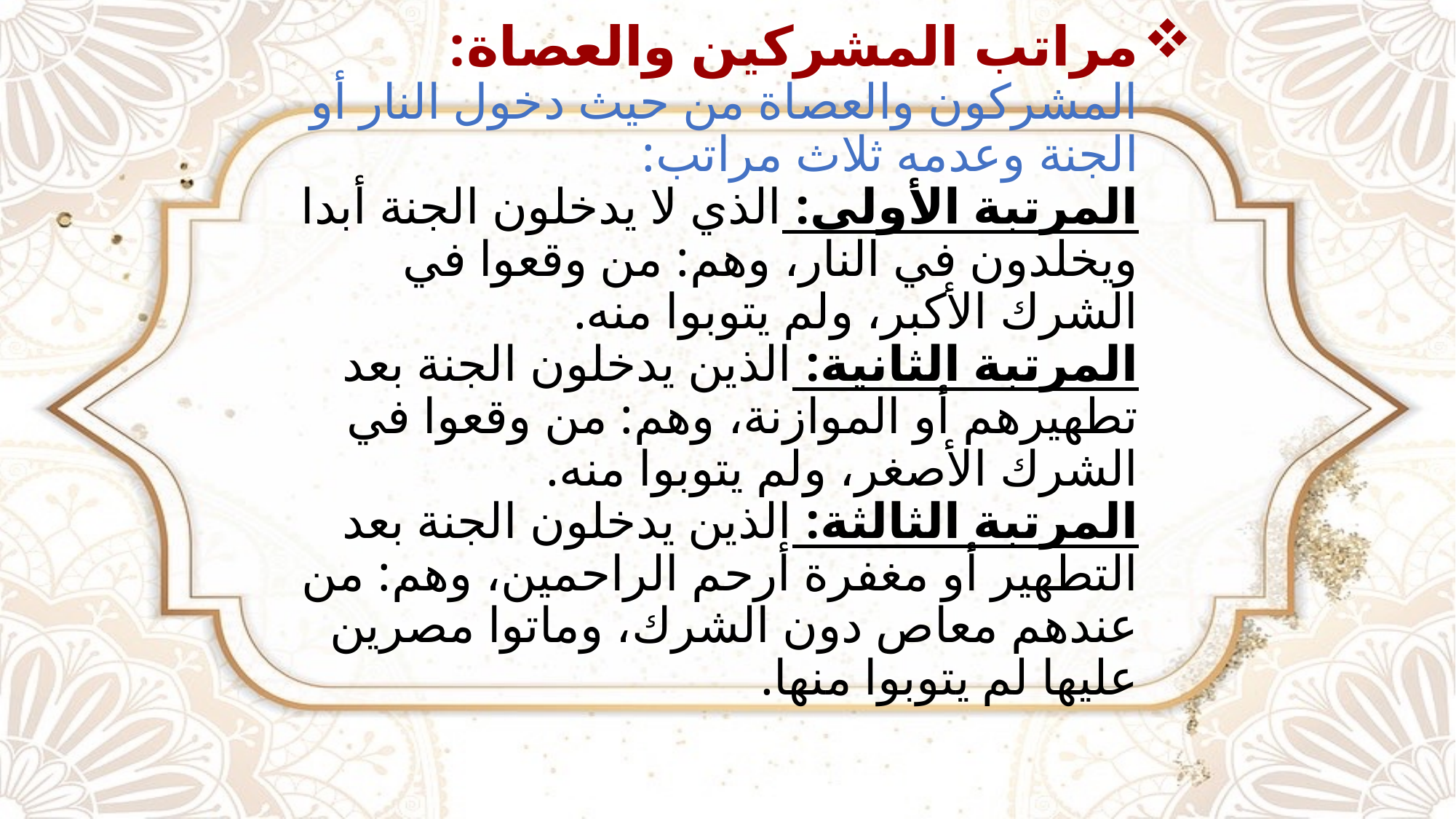

# مراتب المشركين والعصاة: المشركون والعصاة من حيث دخول النار أو الجنة وعدمه ثلاث مراتب: المرتبة الأولى: الذي لا يدخلون الجنة أبدا ويخلدون في النار، وهم: من وقعوا في الشرك الأكبر، ولم يتوبوا منه. المرتبة الثانية: الذين يدخلون الجنة بعد تطهيرهم أو الموازنة، وهم: من وقعوا في الشرك الأصغر، ولم يتوبوا منه. المرتبة الثالثة: الذين يدخلون الجنة بعد التطهير أو مغفرة أرحم الراحمين، وهم: من عندهم معاص دون الشرك، وماتوا مصرين عليها لم يتوبوا منها.